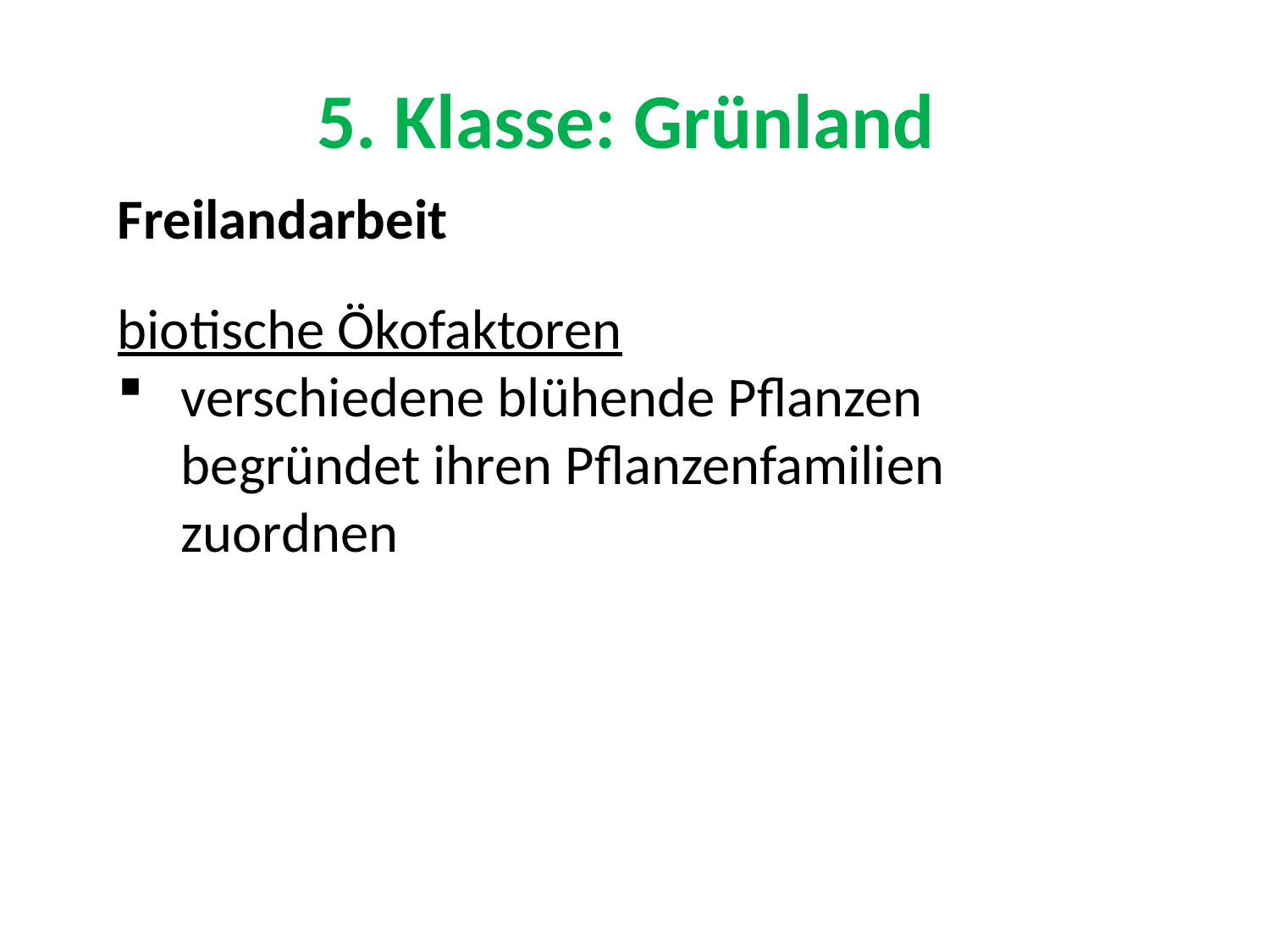

# 5. Klasse: Grünland
Freilandarbeit

biotische Ökofaktoren
verschiedene blühende Pflanzen begründet ihren Pflanzenfamilien zuordnen